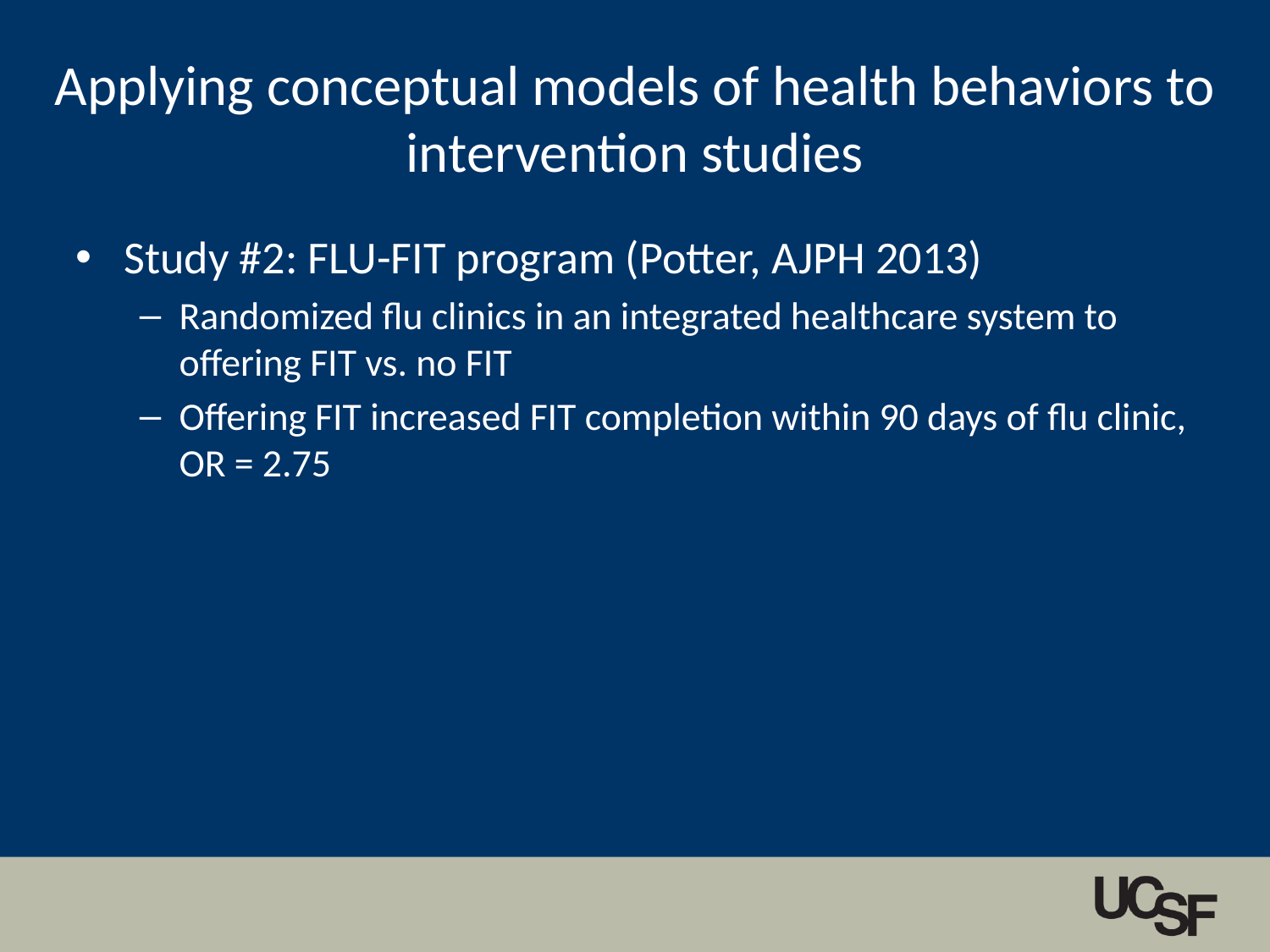

Applying conceptual models of health behaviors to intervention studies

Study #2: FLU-FIT program (Potter, AJPH 2013)
Randomized flu clinics in an integrated healthcare system to offering FIT vs. no FIT
Offering FIT increased FIT completion within 90 days of flu clinic, OR = 2.75